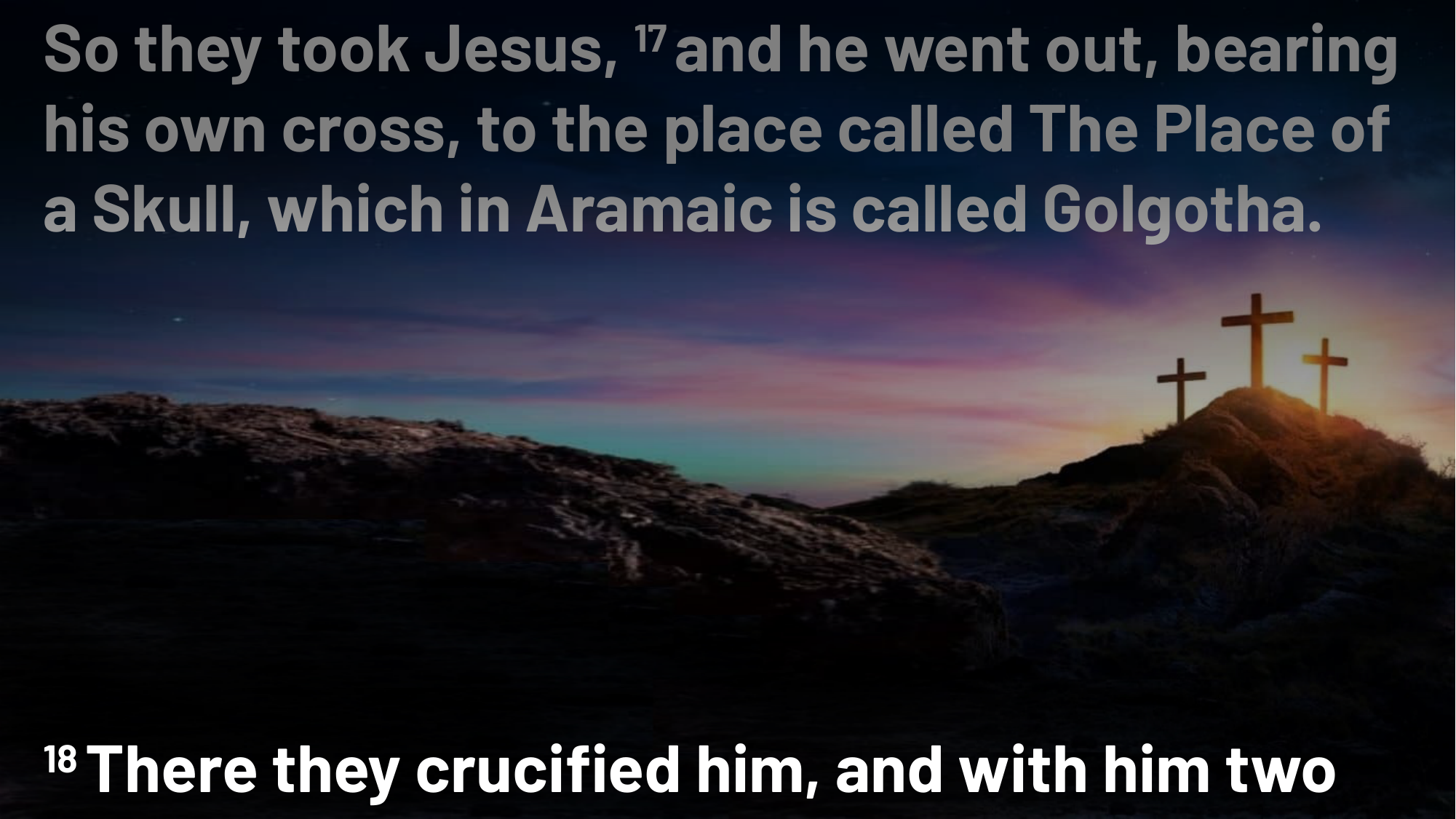

So they took Jesus, 17 and he went out, bearing his own cross, to the place called The Place of a Skull, which in Aramaic is called Golgotha.

18 There they crucified him, and with him two others, one on either side, and Jesus between them.